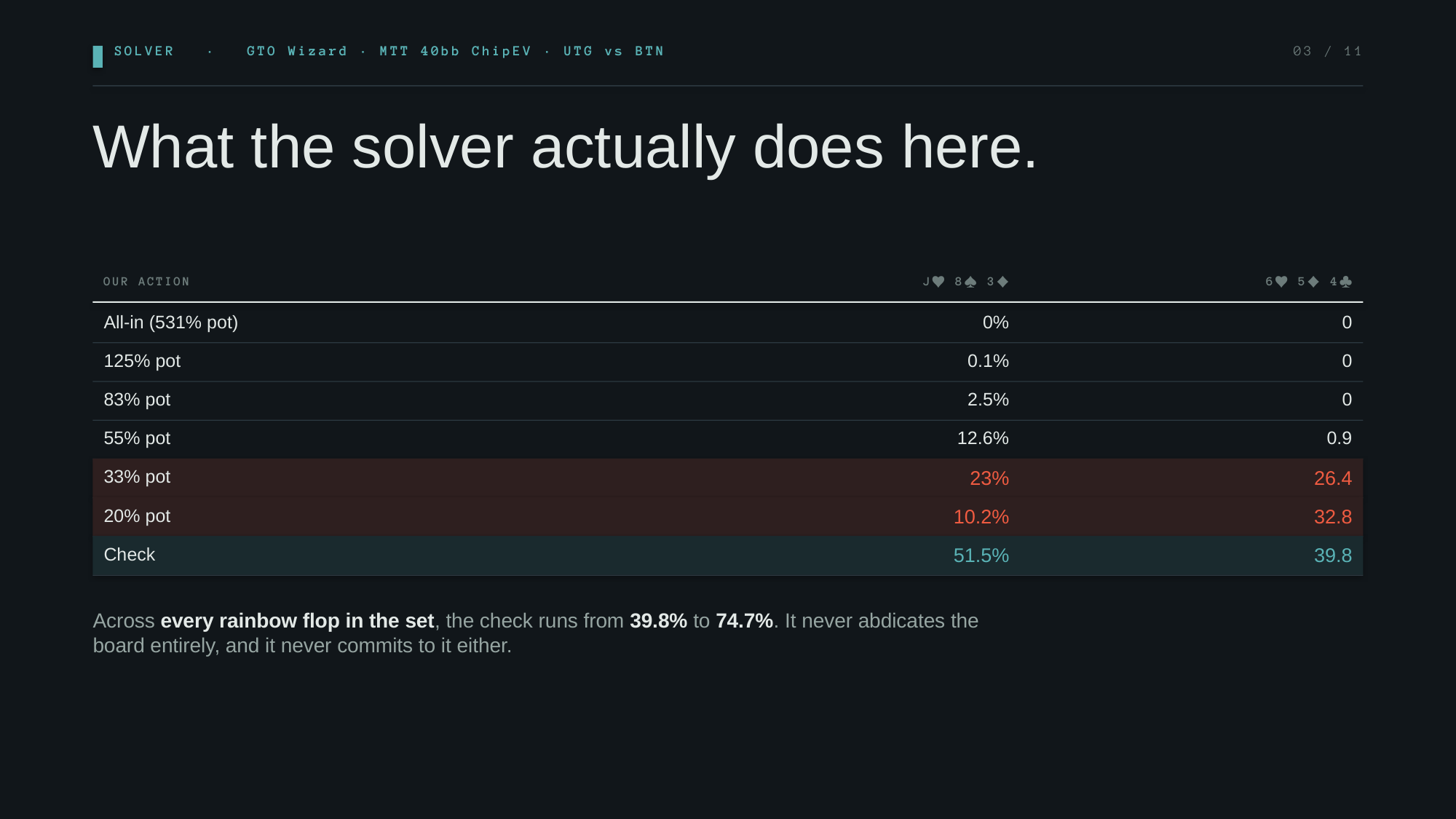

SOLVER   ·   GTO Wizard · MTT 40bb ChipEV · UTG vs BTN
03 / 11

What the solver actually does here.
OUR ACTION
J♥ 8♠ 3♦
6♥ 5♦ 4♣

All-in (531% pot)
0%
0

125% pot
0.1%
0

83% pot
2.5%
0

55% pot
12.6%
0.9

33% pot
23%
26.4

20% pot
10.2%
32.8

Check
51.5%
39.8

Across every rainbow flop in the set, the check runs from 39.8% to 74.7%. It never abdicates the board entirely, and it never commits to it either.